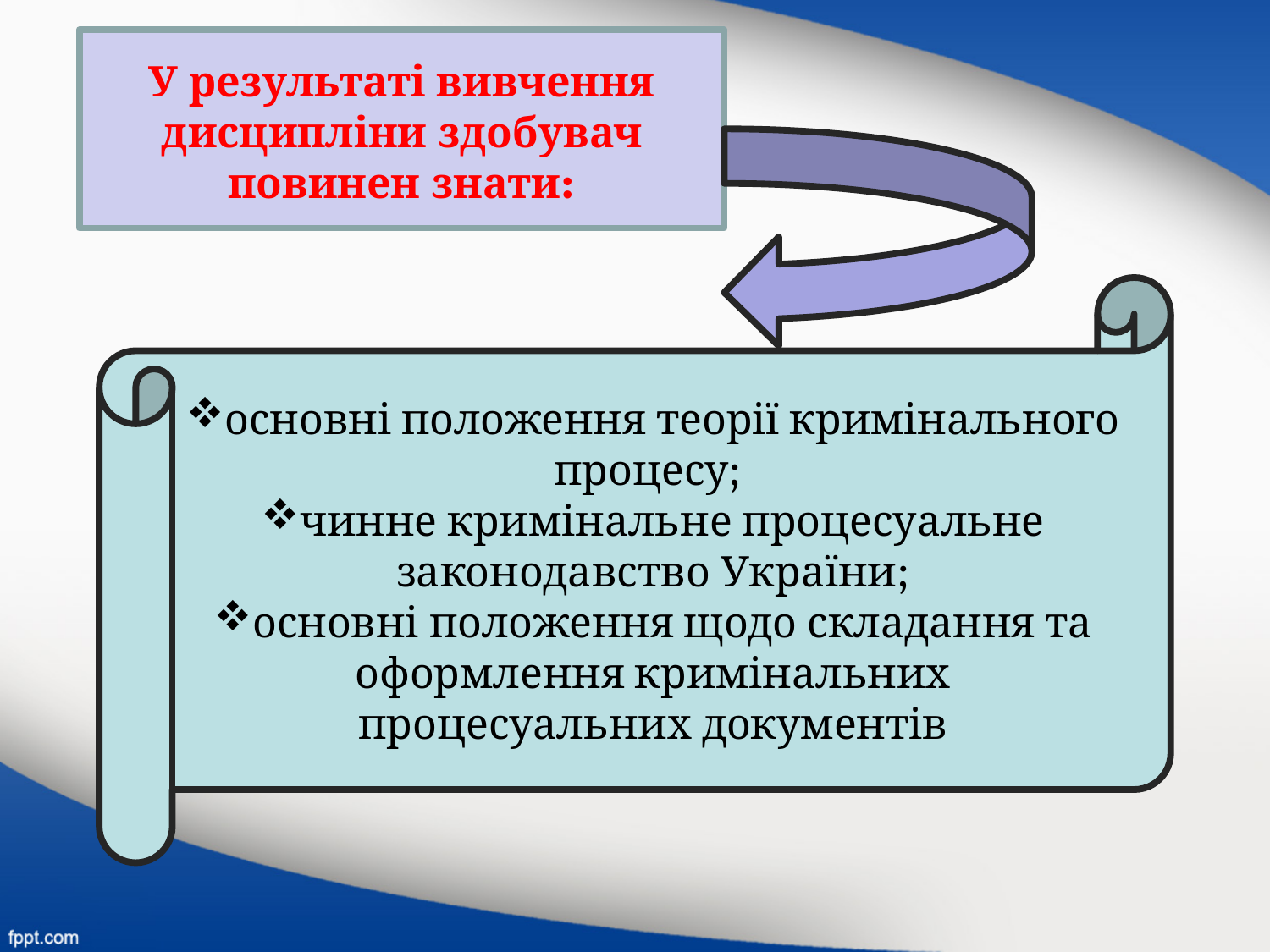

У результаті вивчення дисципліни здобувач повинен знати:

основні положення теорії кримінального процесу;
чинне кримінальне процесуальне законодавство України;
основні положення щодо складання та оформлення кримінальних процесуальних документів